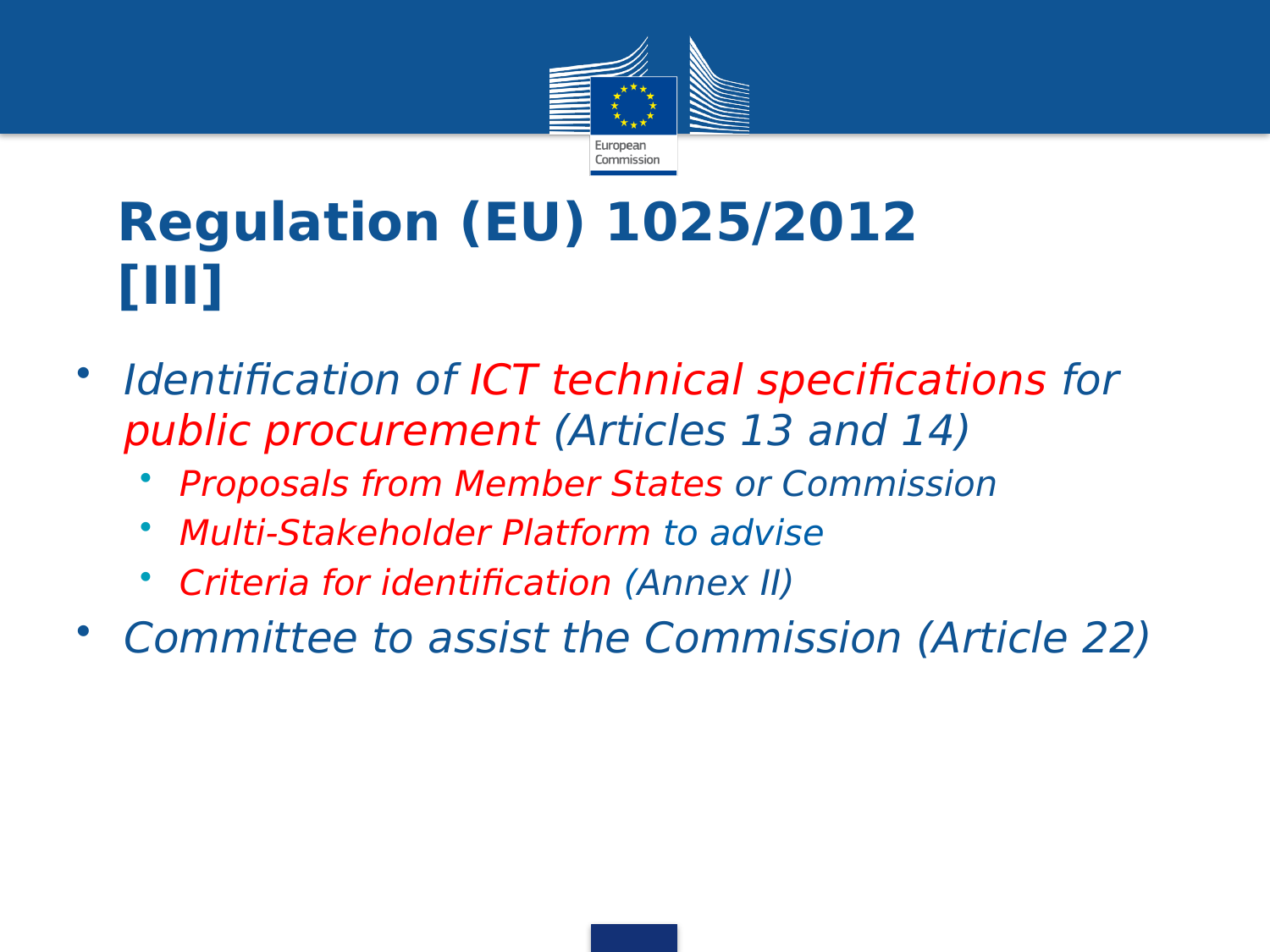

# Regulation (EU) 1025/2012	    [III]
Identification of ICT technical specifications for public procurement (Articles 13 and 14)
Proposals from Member States or Commission
Multi-Stakeholder Platform to advise
Criteria for identification (Annex II)
Committee to assist the Commission (Article 22)